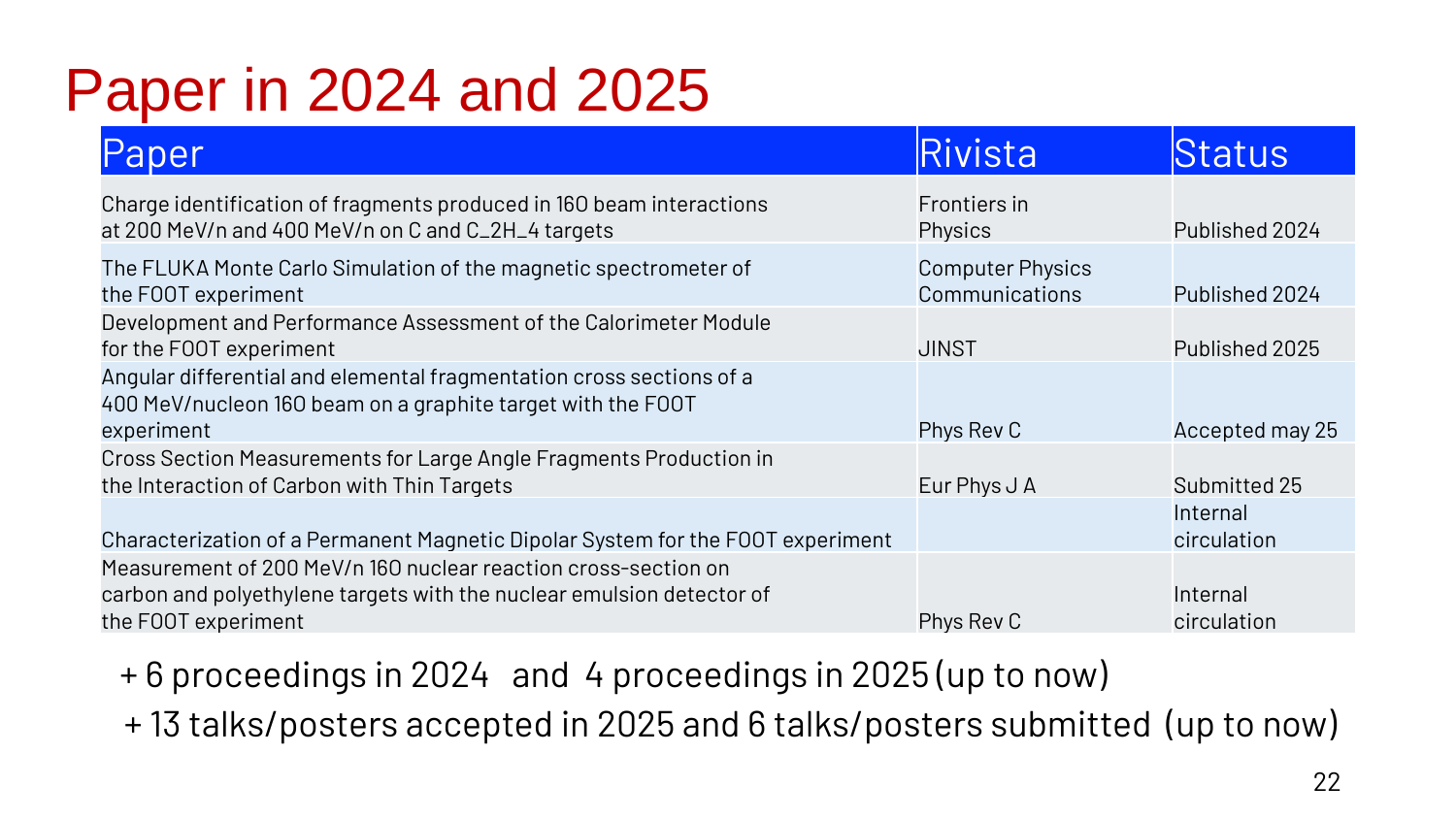

Paper in 2024 and 2025
| Paper | Rivista | Status |
| --- | --- | --- |
| Charge identification of fragments produced in 16O beam interactions at 200 MeV/n and 400 MeV/n on C and C\_2H\_4 targets | Frontiers in Physics | Published 2024 |
| The FLUKA Monte Carlo Simulation of the magnetic spectrometer of the FOOT experiment | Computer Physics Communications | Published 2024 |
| Development and Performance Assessment of the Calorimeter Module for the FOOT experiment | JINST | Published 2025 |
| Angular differential and elemental fragmentation cross sections of a 400 MeV/nucleon 16O beam on a graphite target with the FOOT experiment | Phys Rev C | Accepted may 25 |
| Cross Section Measurements for Large Angle Fragments Production in the Interaction of Carbon with Thin Targets | Eur Phys J A | Submitted 25 |
| Characterization of a Permanent Magnetic Dipolar System for the FOOT experiment |  | Internal circulation |
| Measurement of 200 MeV/n 16O nuclear reaction cross-section on carbon and polyethylene targets with the nuclear emulsion detector of the FOOT experiment | Phys Rev C | Internal circulation |
+ 6 proceedings in 2024   and  4 proceedings in 2025 (up to now)
+ 13 talks/posters accepted in 2025 and 6 talks/posters submitted  (up to now)
22